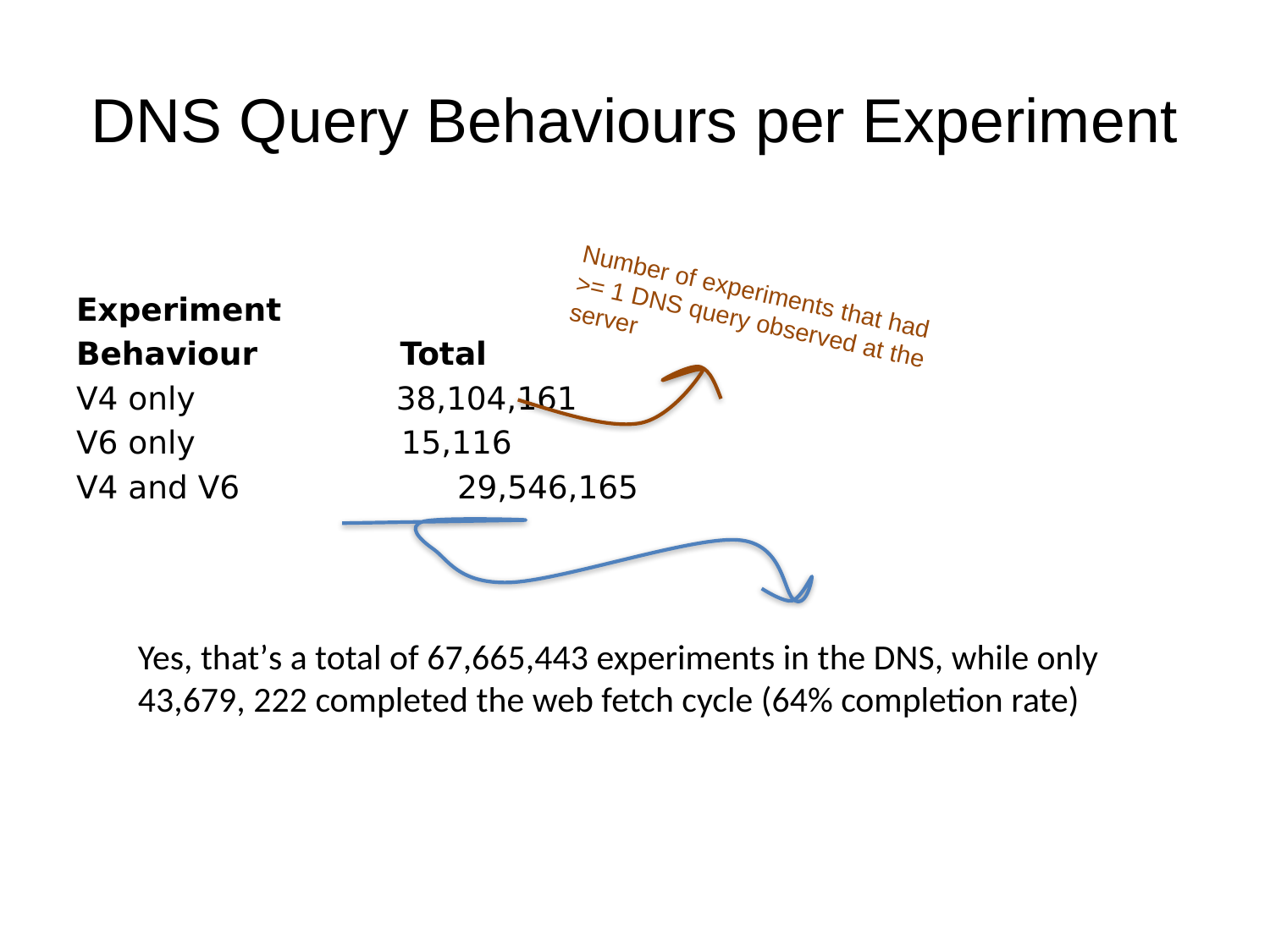

# DNS Query Behaviours per Experiment
Number of experiments that had >= 1 DNS query observed at the server
Experiment
Behaviour             Total
V4 only		      38,104,161
V6 only	                  15,116
V4 and V6		29,546,165

Yes, that’s a total of 67,665,443 experiments in the DNS, while only 43,679, 222 completed the web fetch cycle (64% completion rate)